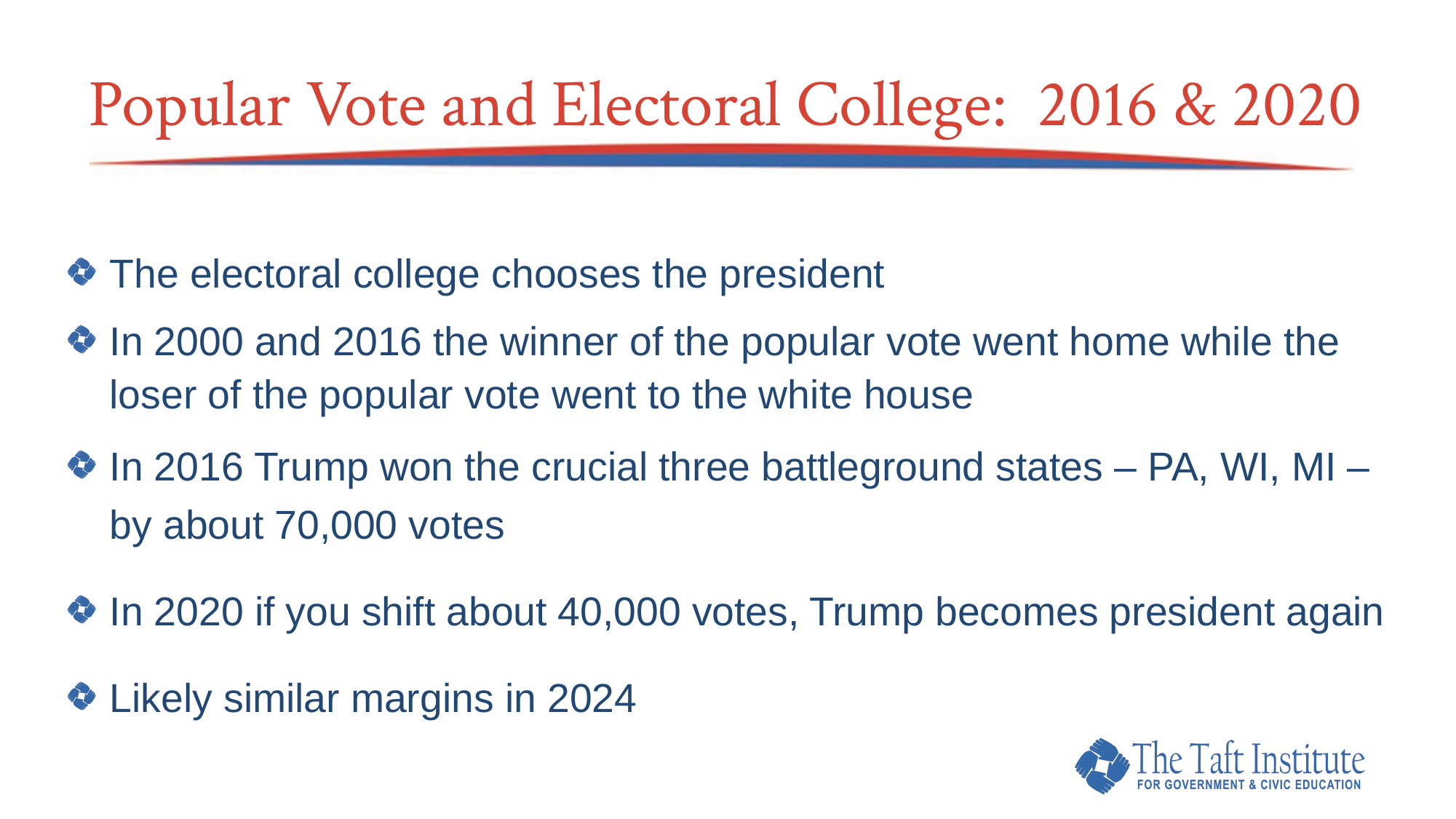

# Popular Vote and Electoral College:  2016 & 2020
The electoral college chooses the president
In 2000 and 2016 the winner of the popular vote went home while the loser of the popular vote went to the white house
In 2016 Trump won the crucial three battleground states – PA, WI, MI – by about 70,000 votes
In 2020 if you shift about 40,000 votes, Trump becomes president again
Likely similar margins in 2024